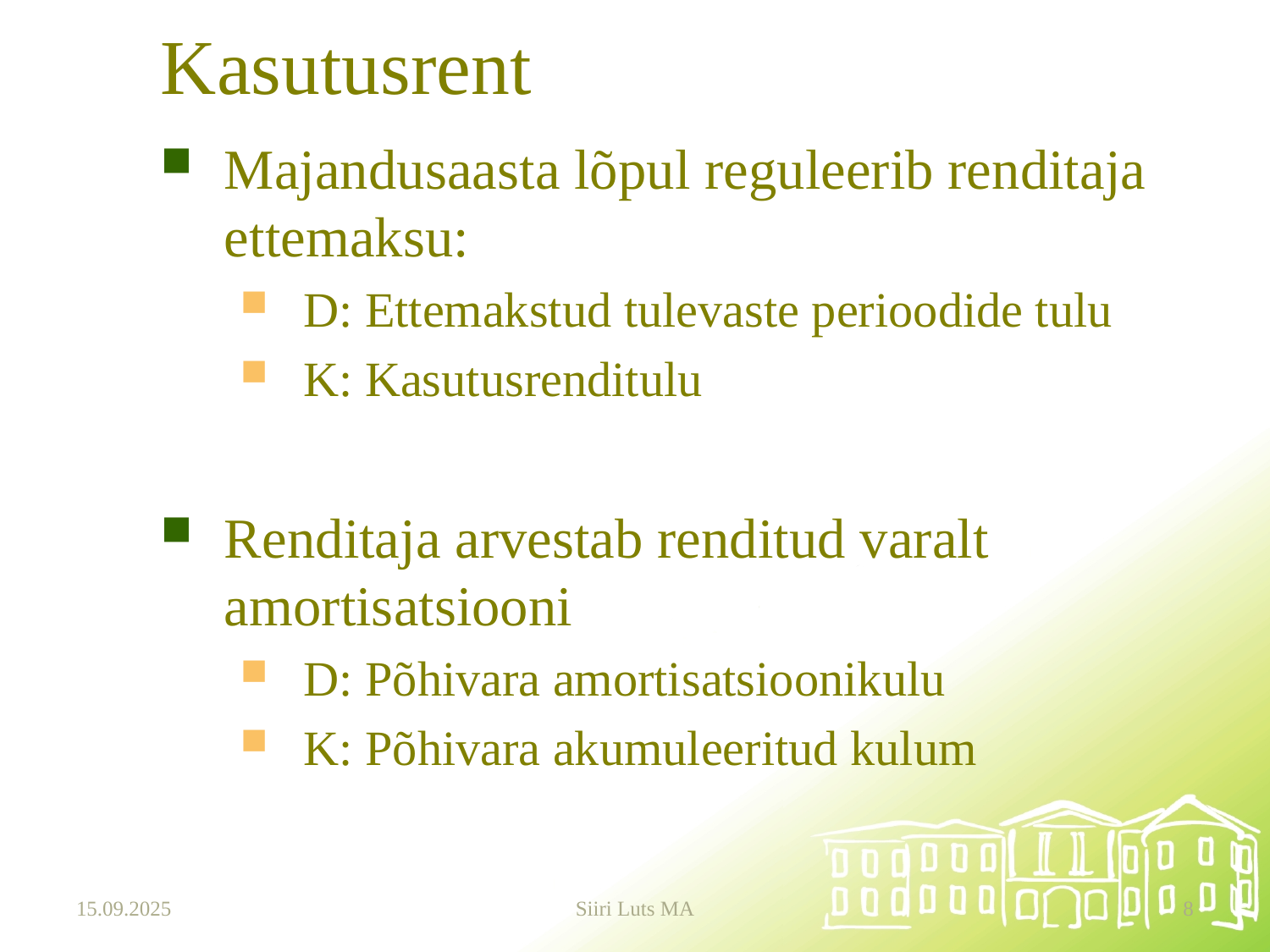

# Kasutusrent
Majandusaasta lõpul reguleerib renditaja ettemaksu:
D: Ettemakstud tulevaste perioodide tulu
K: Kasutusrenditulu

Renditaja arvestab renditud varalt amortisatsiooni
D: Põhivara amortisatsioonikulu
K: Põhivara akumuleeritud kulum

15.09.2025
Siiri Luts MA
8